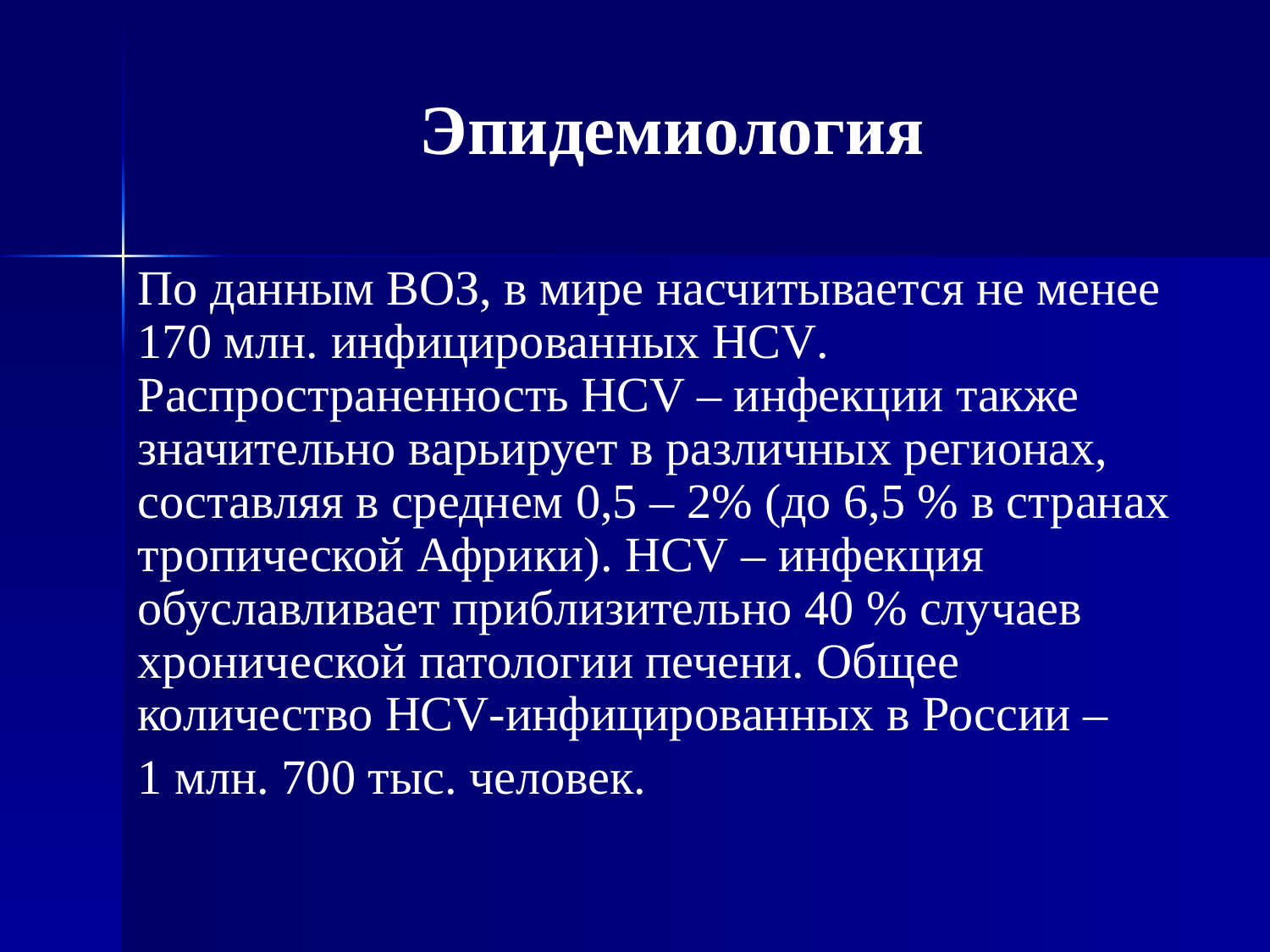

# Эпидемиология
По данным ВОЗ, в мире насчитывается не менее 170 млн. инфицированных HCV. Распространенность HCV – инфекции также значительно варьирует в различных регионах, составляя в среднем 0,5 – 2% (до 6,5 % в странах тропической Африки). HCV – инфекция обуславливает приблизительно 40 % случаев хронической патологии печени. Общее количество HCV-инфицированных в России –
1 млн. 700 тыс. человек.